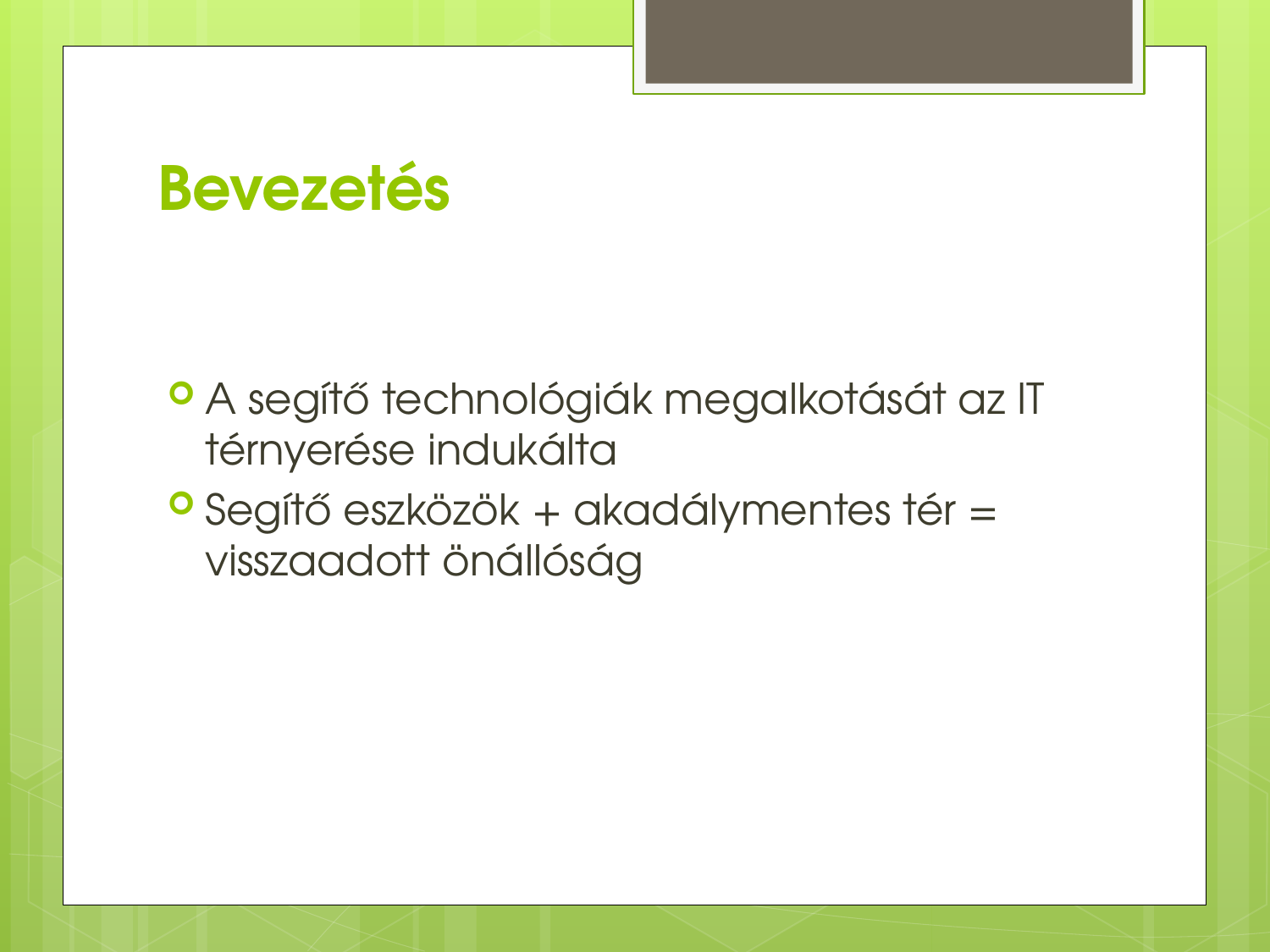

# Bevezetés
A segítő technológiák megalkotását az IT térnyerése indukálta
Segítő eszközök + akadálymentes tér = visszaadott önállóság